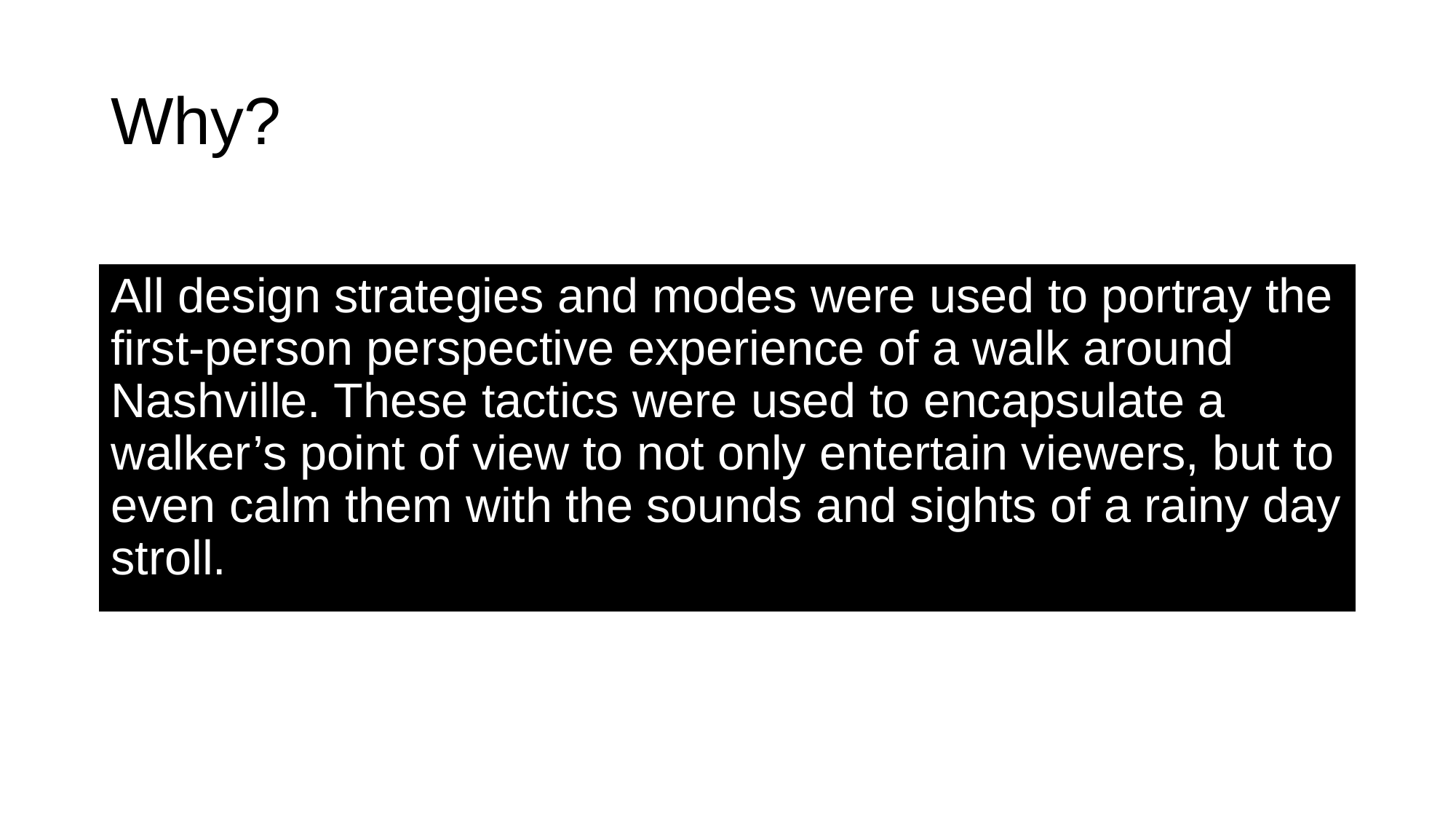

# Why?
All design strategies and modes were used to portray the first-person perspective experience of a walk around Nashville. These tactics were used to encapsulate a walker’s point of view to not only entertain viewers, but to even calm them with the sounds and sights of a rainy day stroll.